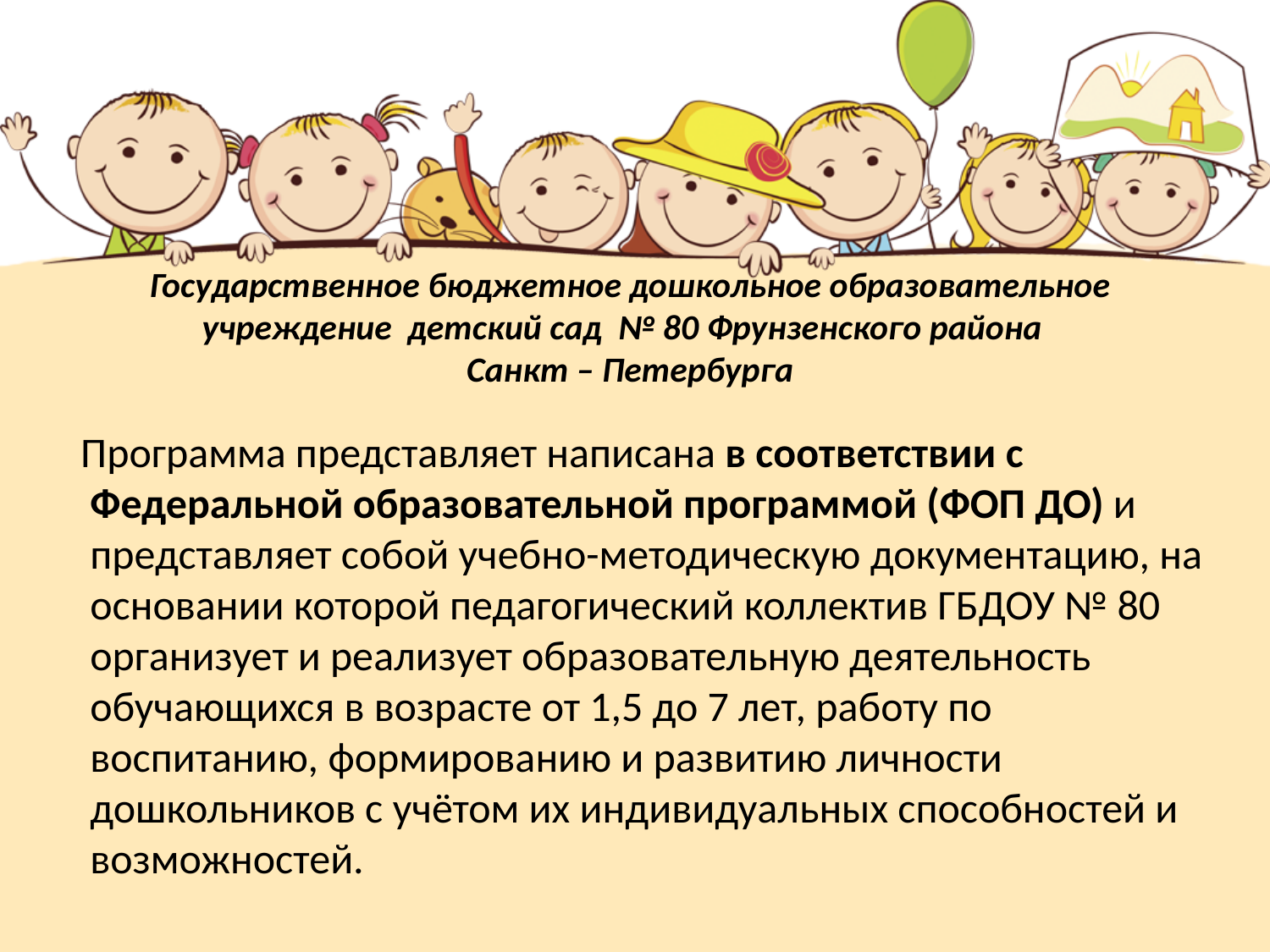

# Государственное бюджетное дошкольное образовательное учреждение  детский сад  № 80 Фрунзенского района Санкт – Петербурга

    Программа представляет написана в соответствии с Федеральной образовательной программой (ФОП ДО) и представляет собой учебно-методическую документацию, на основании которой педагогический коллектив ГБДОУ № 80 организует и реализует образовательную деятельность обучающихся в возрасте от 1,5 до 7 лет, работу по воспитанию, формированию и развитию личности дошкольников с учётом их индивидуальных способностей и возможностей.